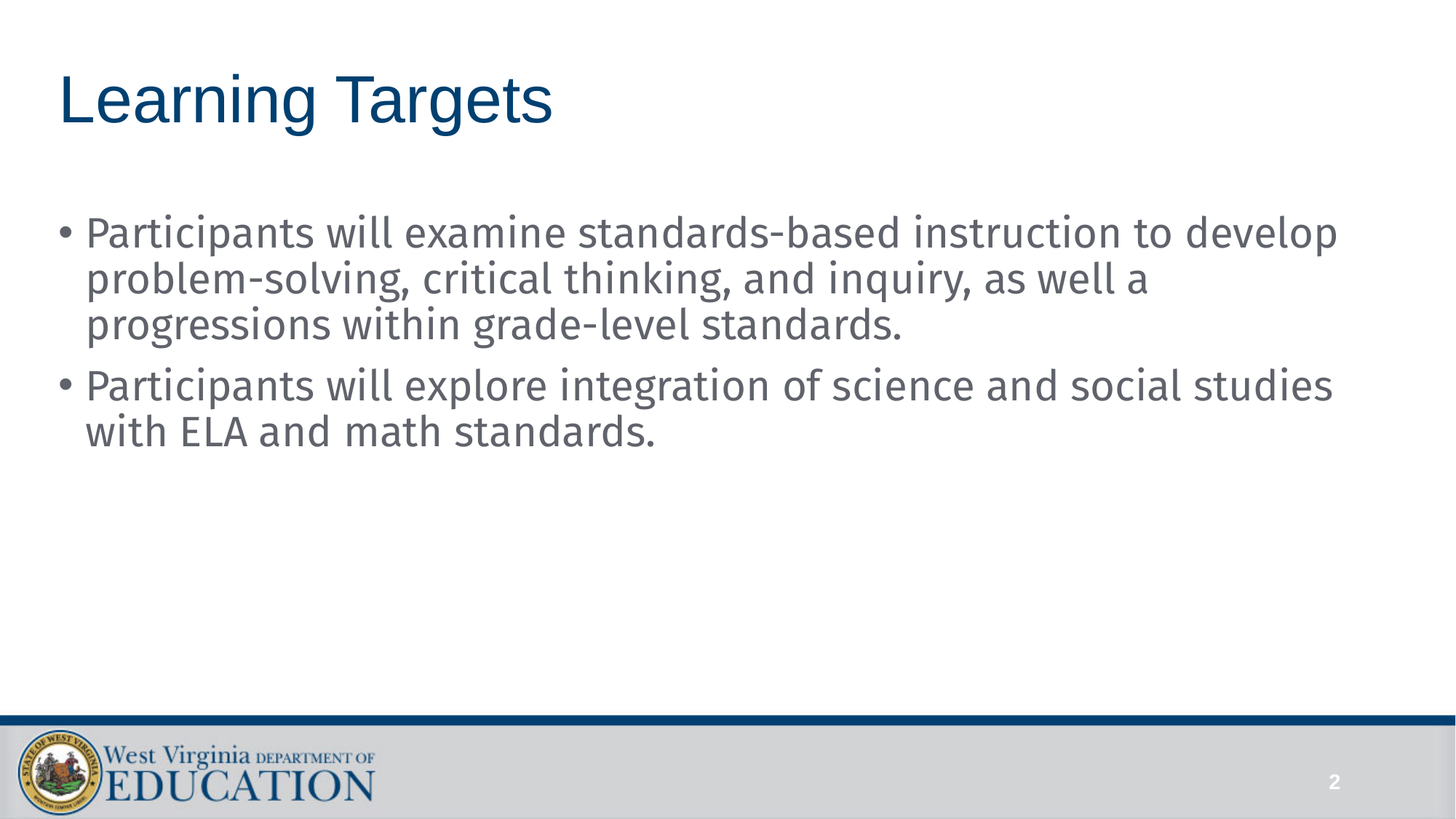

# Learning Targets
Participants will examine standards-based instruction to develop problem-solving, critical thinking, and inquiry, as well a progressions within grade-level standards.
Participants will explore integration of science and social studies with ELA and math standards.
2